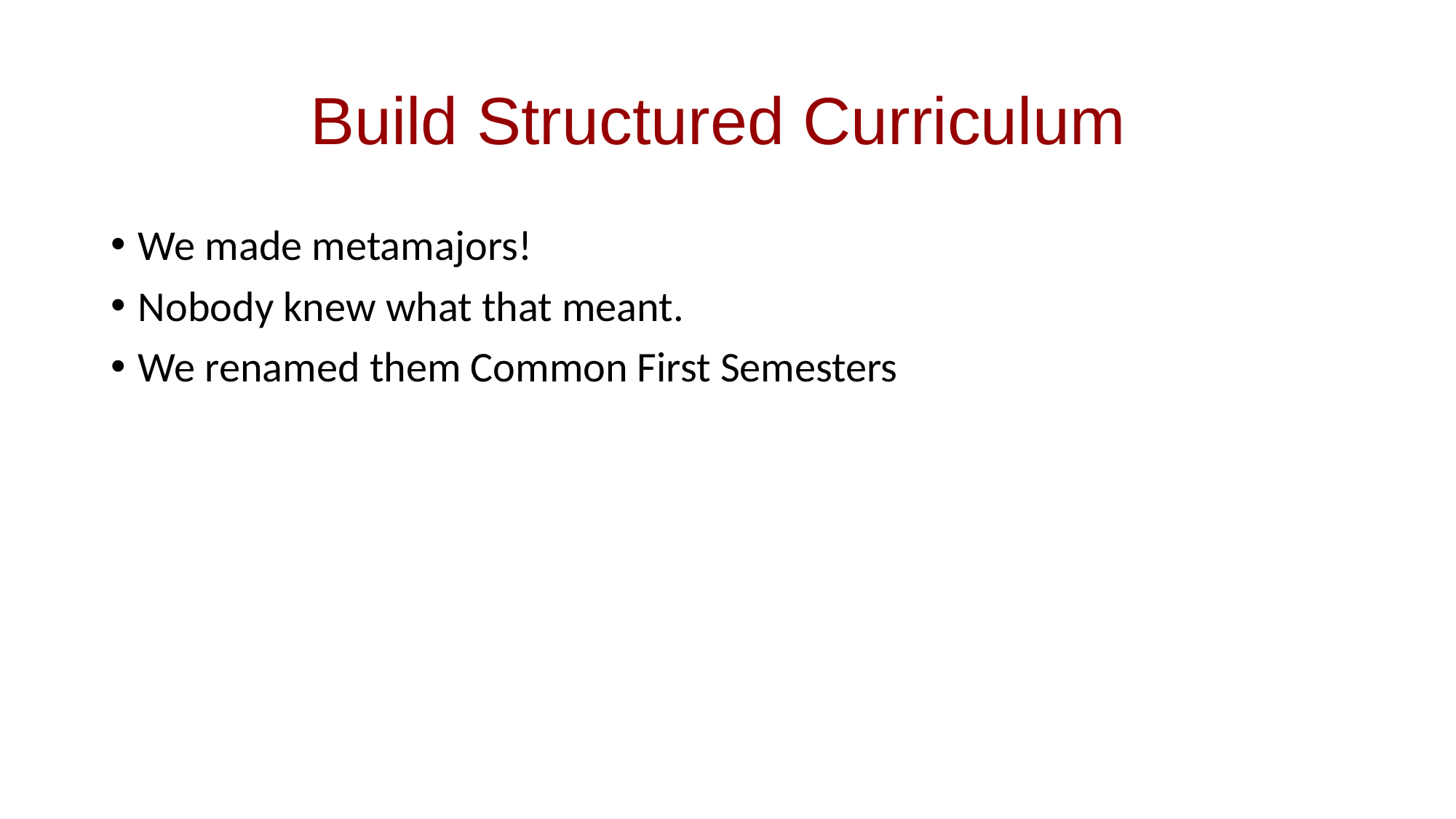

# Build Structured Curriculum
We made metamajors!
Nobody knew what that meant.
We renamed them Common First Semesters